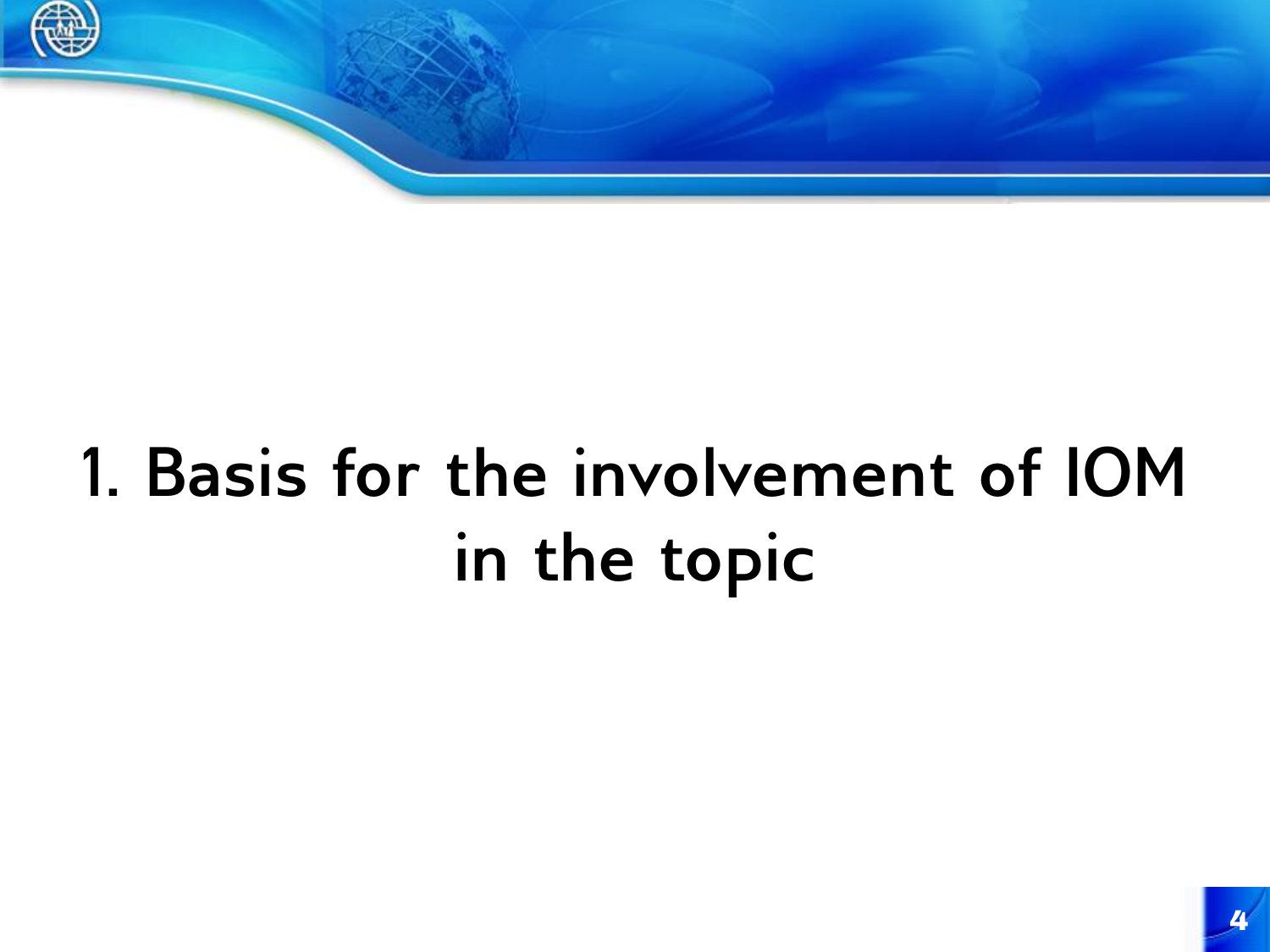

1. Basis for the involvement of IOM in the topic
4